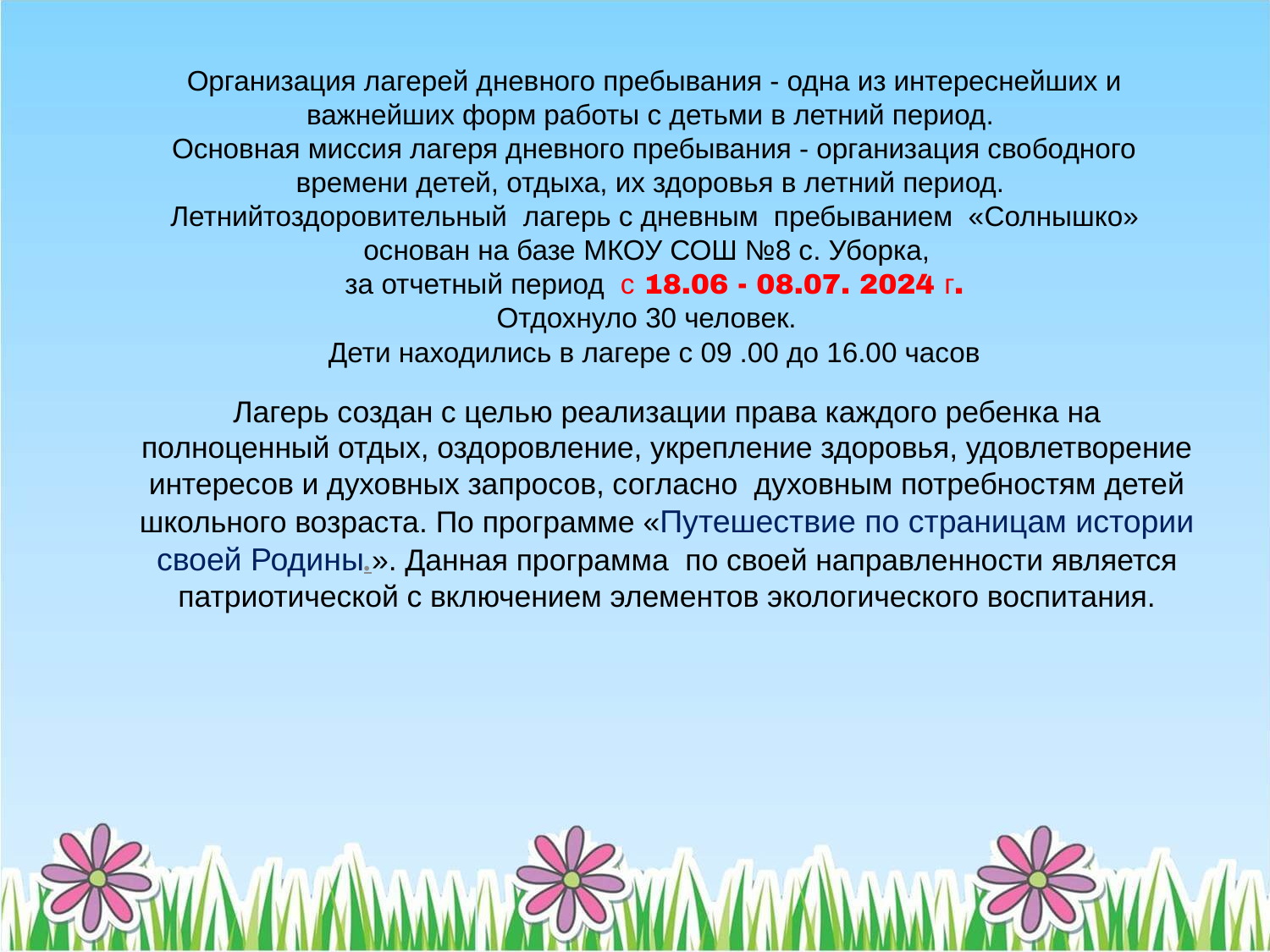

# Организация лагерей дневного пребывания - одна из интереснейших и важнейших форм работы с детьми в летний период. Основная миссия лагеря дневного пребывания - организация свободного времени детей, отдыха, их здоровья в летний период. Летнийтоздоровительный  лагерь с дневным  пребыванием  «Солнышко» основан на базе МКОУ СОШ №8 с. Уборка, за отчетный период  с 18.06 - 08.07. 2024 г. Отдохнуло 30 человек. Дети находились в лагере с 09 .00 до 16.00 часов
Лагерь создан с целью реализации права каждого ребенка на полноценный отдых, оздоровление, укрепление здоровья, удовлетворение интересов и духовных запросов, согласно  духовным потребностям детей школьного возраста. По программе «Путешествие по страницам истории своей Родины.». Данная программа  по своей направленности является патриотической с включением элементов экологического воспитания.